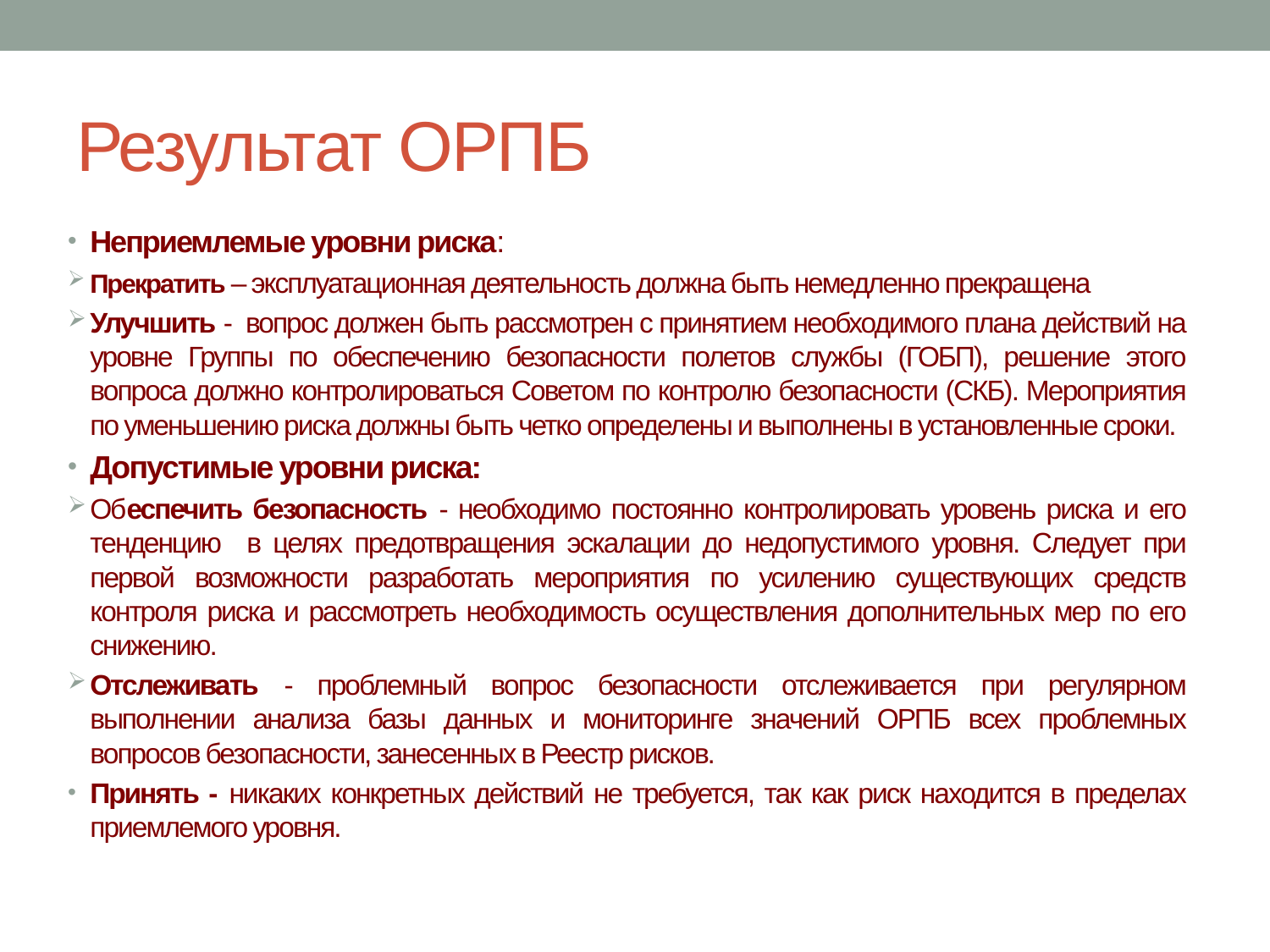

# Результат ОРПБ
Неприемлемые уровни риска:
Прекратить – эксплуатационная деятельность должна быть немедленно прекращена
Улучшить -  вопрос должен быть рассмотрен с принятием необходимого плана действий на уровне Группы по обеспечению безопасности полетов службы (ГОБП), решение этого вопроса должно контролироваться Советом по контролю безопасности (СКБ). Мероприятия по уменьшению риска должны быть четко определены и выполнены в установленные сроки.
Допустимые уровни риска:
Обеспечить безопасность - необходимо постоянно контролировать уровень риска и его тенденцию  в целях предотвращения эскалации до недопустимого уровня. Следует при первой возможности разработать мероприятия по усилению существующих средств контроля риска и рассмотреть необходимость осуществления дополнительных мер по его снижению.
Отслеживать - проблемный вопрос безопасности отслеживается при регулярном выполнении анализа базы данных и мониторинге значений ОРПБ всех проблемных вопросов безопасности, занесенных в Реестр рисков.
Принять - никаких конкретных действий не требуется, так как риск находится в пределах приемлемого уровня.